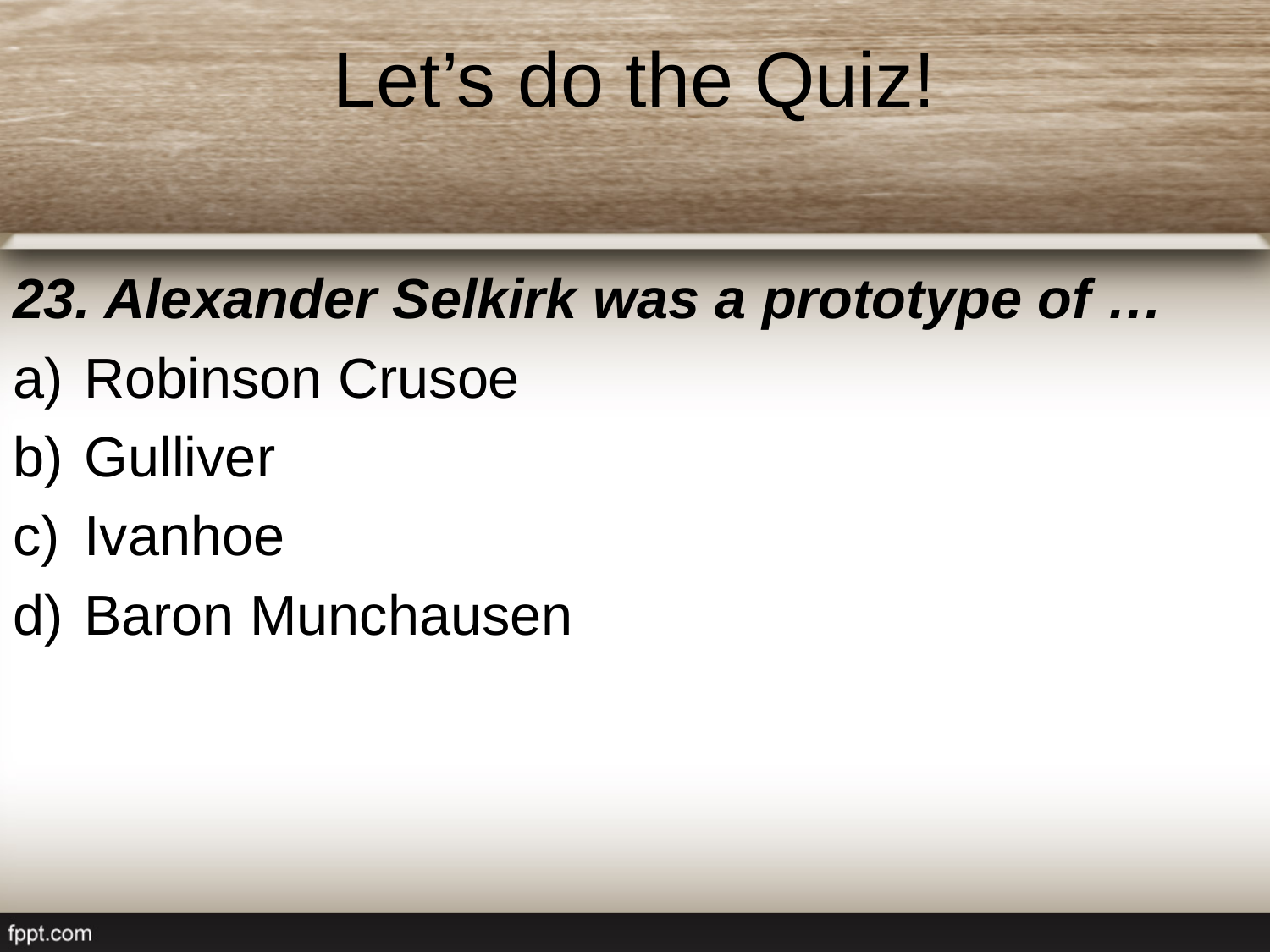

# Let’s do the Quiz!
23. Alexander Selkirk was a prototype of …
Robinson Crusoe
Gulliver
Ivanhoe
Baron Munchausen